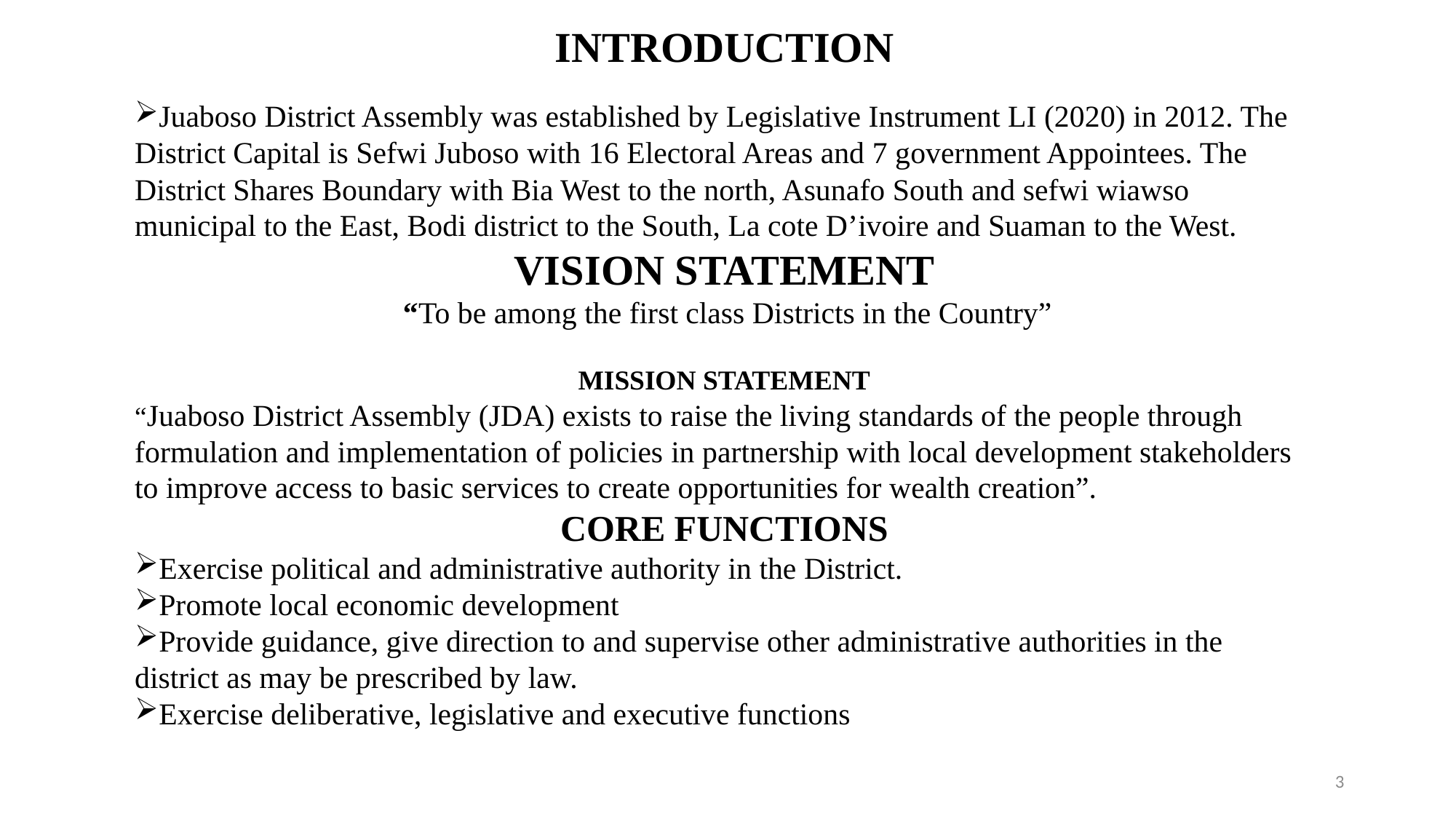

INTRODUCTION
Juaboso District Assembly was established by Legislative Instrument LI (2020) in 2012. The District Capital is Sefwi Juboso with 16 Electoral Areas and 7 government Appointees. The District Shares Boundary with Bia West to the north, Asunafo South and sefwi wiawso municipal to the East, Bodi district to the South, La cote D’ivoire and Suaman to the West.
VISION STATEMENT
 “To be among the first class Districts in the Country”

MISSION STATEMENT
“Juaboso District Assembly (JDA) exists to raise the living standards of the people through formulation and implementation of policies in partnership with local development stakeholders to improve access to basic services to create opportunities for wealth creation”.
CORE FUNCTIONS
Exercise political and administrative authority in the District.
Promote local economic development
Provide guidance, give direction to and supervise other administrative authorities in the district as may be prescribed by law.
Exercise deliberative, legislative and executive functions

3